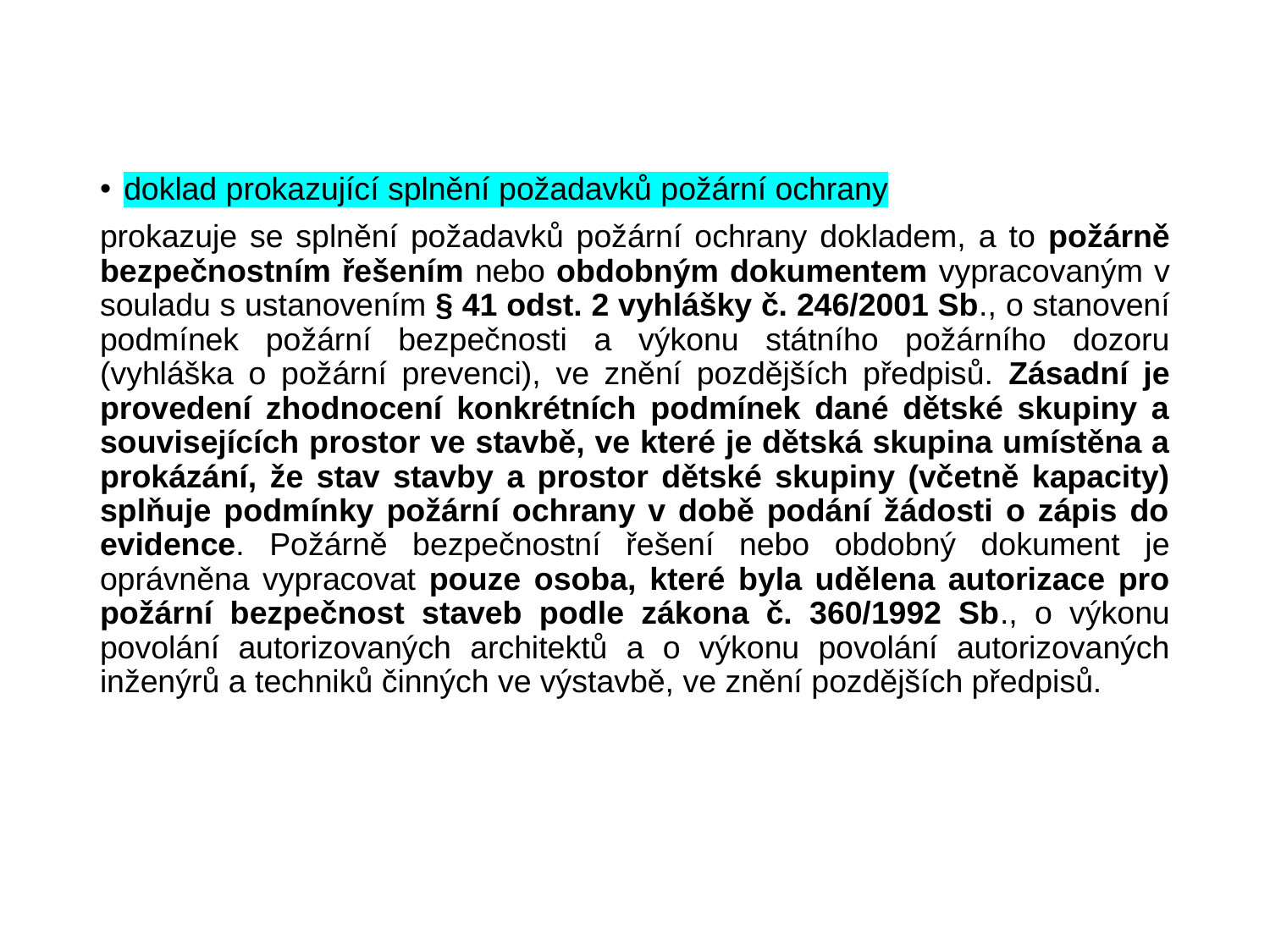

doklad prokazující splnění požadavků požární ochrany
prokazuje se splnění požadavků požární ochrany dokladem, a to požárně bezpečnostním řešením nebo obdobným dokumentem vypracovaným v souladu s ustanovením § 41 odst. 2 vyhlášky č. 246/2001 Sb., o stanovení podmínek požární bezpečnosti a výkonu státního požárního dozoru (vyhláška o požární prevenci), ve znění pozdějších předpisů. Zásadní je provedení zhodnocení konkrétních podmínek dané dětské skupiny a souvisejících prostor ve stavbě, ve které je dětská skupina umístěna a prokázání, že stav stavby a prostor dětské skupiny (včetně kapacity) splňuje podmínky požární ochrany v době podání žádosti o zápis do evidence. Požárně bezpečnostní řešení nebo obdobný dokument je oprávněna vypracovat pouze osoba, které byla udělena autorizace pro požární bezpečnost staveb podle zákona č. 360/1992 Sb., o výkonu povolání autorizovaných architektů a o výkonu povolání autorizovaných inženýrů a techniků činných ve výstavbě, ve znění pozdějších předpisů.